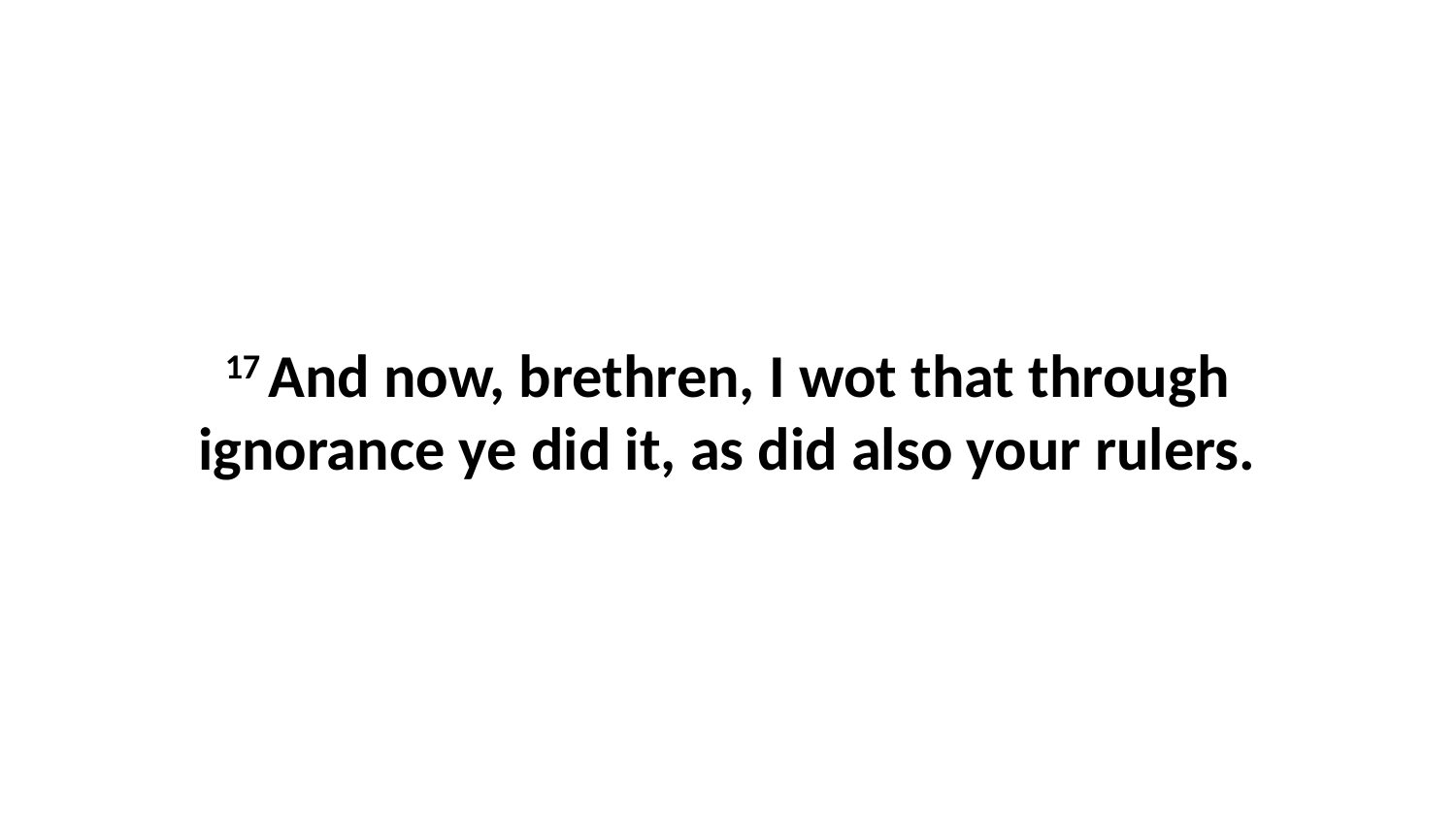

17 And now, brethren, I wot that through ignorance ye did it, as did also your rulers.